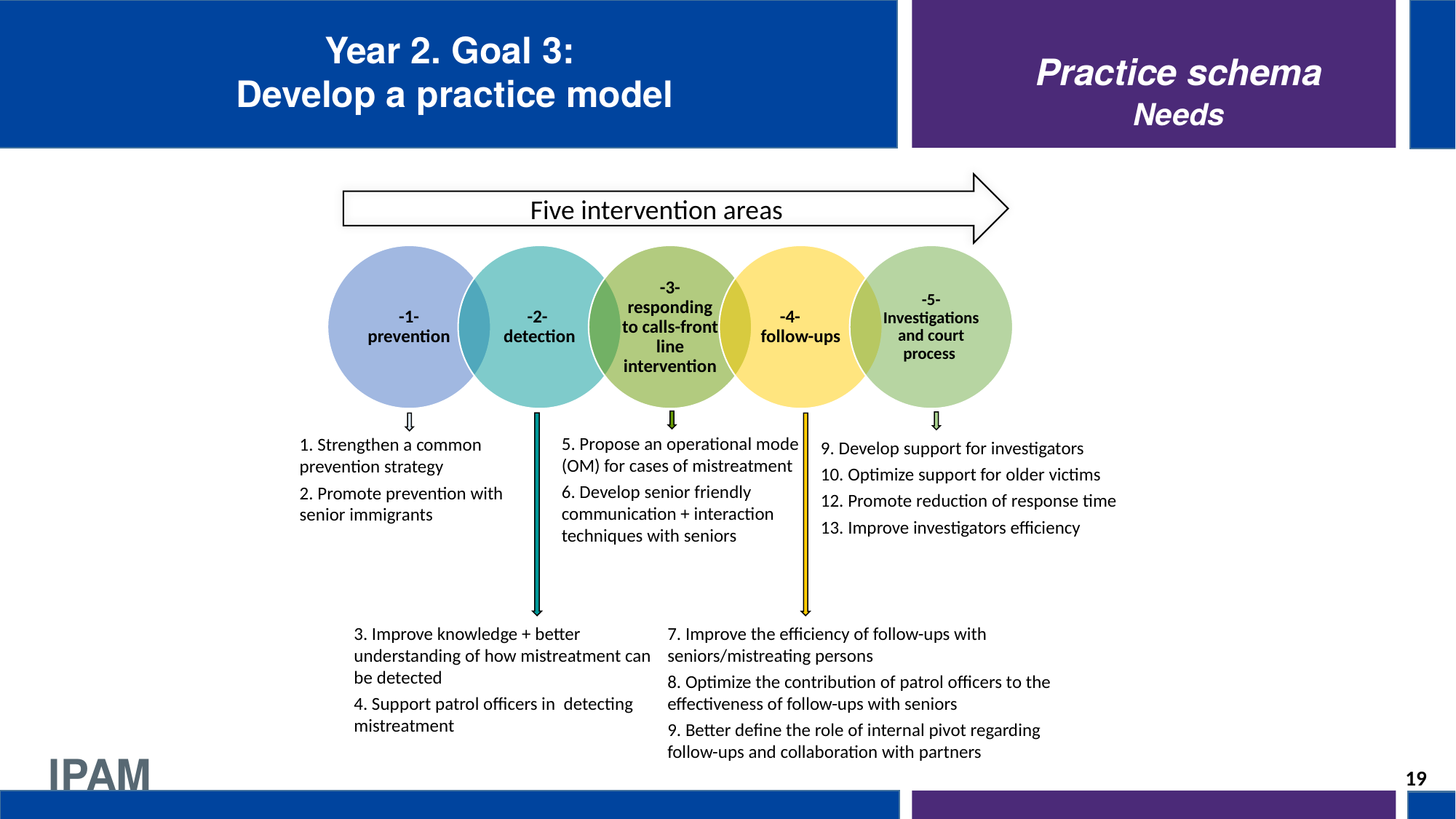

Year 2. Goal 3:
 Develop a practice model
Practice schema
Needs

Five intervention areas
-1-prevention
-2-  detection
-3-responding to calls-front line intervention
-4-      follow-ups
-5-Investigations and court process

5. Propose an operational mode (OM) for cases of mistreatment
6. Develop senior friendly communication + interaction techniques with seniors
1. Strengthen a common prevention strategy
2. Promote prevention with senior immigrants
9. Develop support for investigators
10. Optimize support for older victims
12. Promote reduction of response time
13. Improve investigators efficiency
3. Improve knowledge + better understanding of how mistreatment can be detected
4. Support patrol officers in  detecting mistreatment
7. Improve the efficiency of follow-ups with seniors/mistreating persons
8. Optimize the contribution of patrol officers to the effectiveness of follow-ups with seniors
9. Better define the role of internal pivot regarding follow-ups and collaboration with partners
19